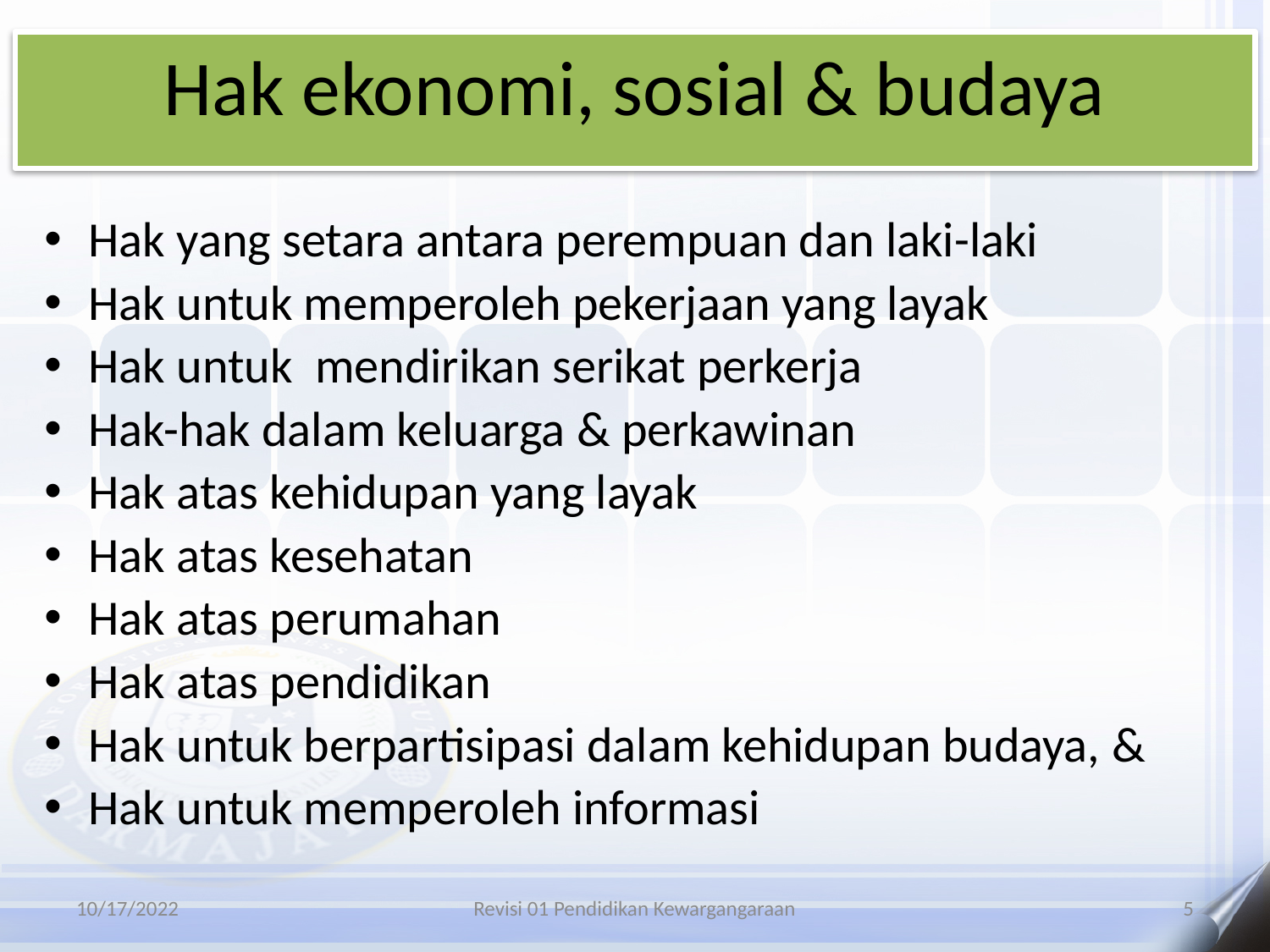

Hak ekonomi, sosial & budaya
Hak yang setara antara perempuan dan laki-laki
Hak untuk memperoleh pekerjaan yang layak
Hak untuk  mendirikan serikat perkerja
Hak-hak dalam keluarga & perkawinan
Hak atas kehidupan yang layak
Hak atas kesehatan
Hak atas perumahan
Hak atas pendidikan
Hak untuk berpartisipasi dalam kehidupan budaya, &
Hak untuk memperoleh informasi
10/17/2022
Revisi 01 Pendidikan Kewargangaraan
5